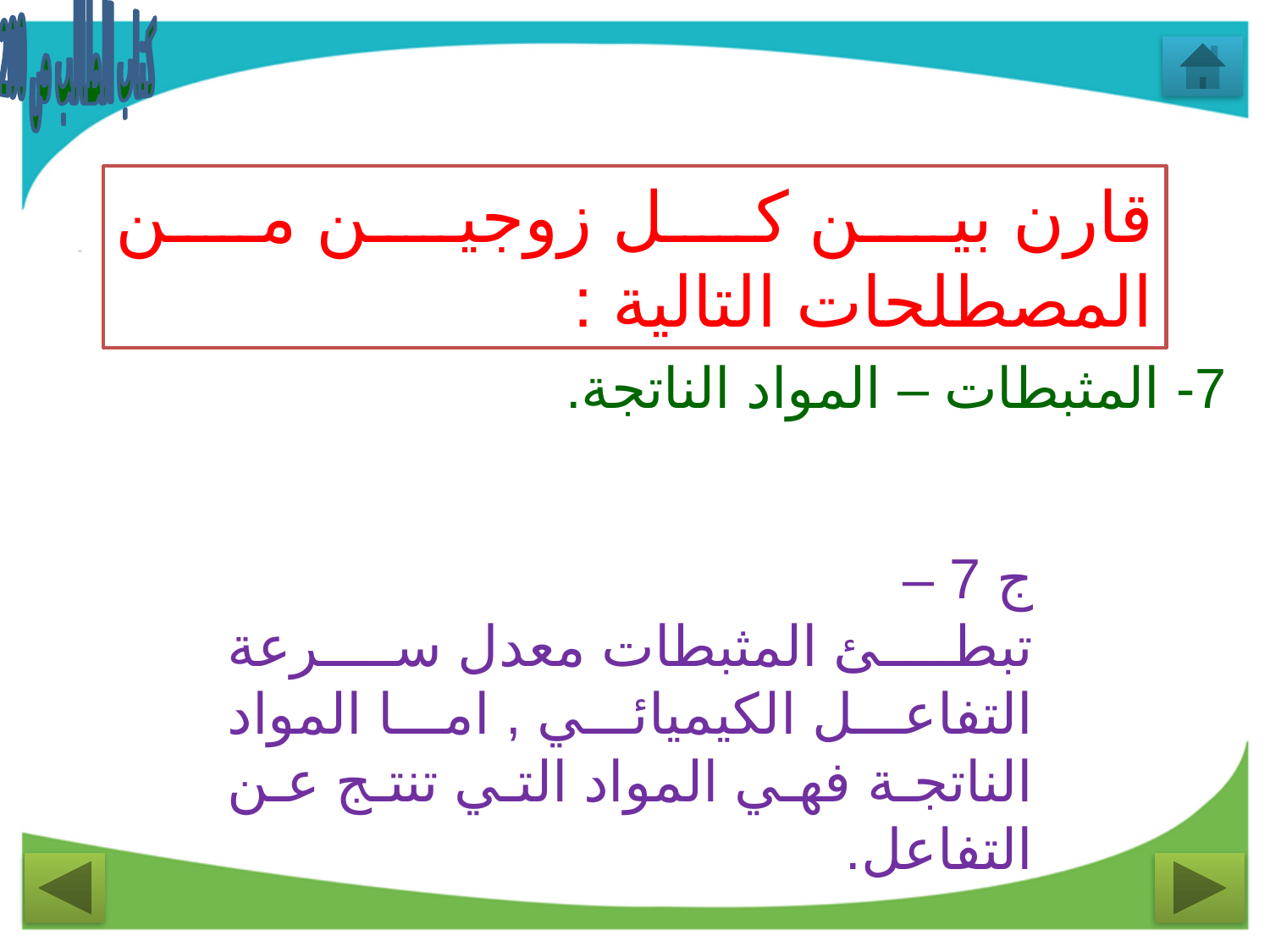

كتاب الطالب ص 200

قارن بين كل زوجين من المصطلحات التالية :
7- المثبطات – المواد الناتجة.
ج 7 –
تبطئ المثبطات معدل سرعة التفاعل الكيميائي , اما المواد الناتجة فهي المواد التي تنتج عن التفاعل.